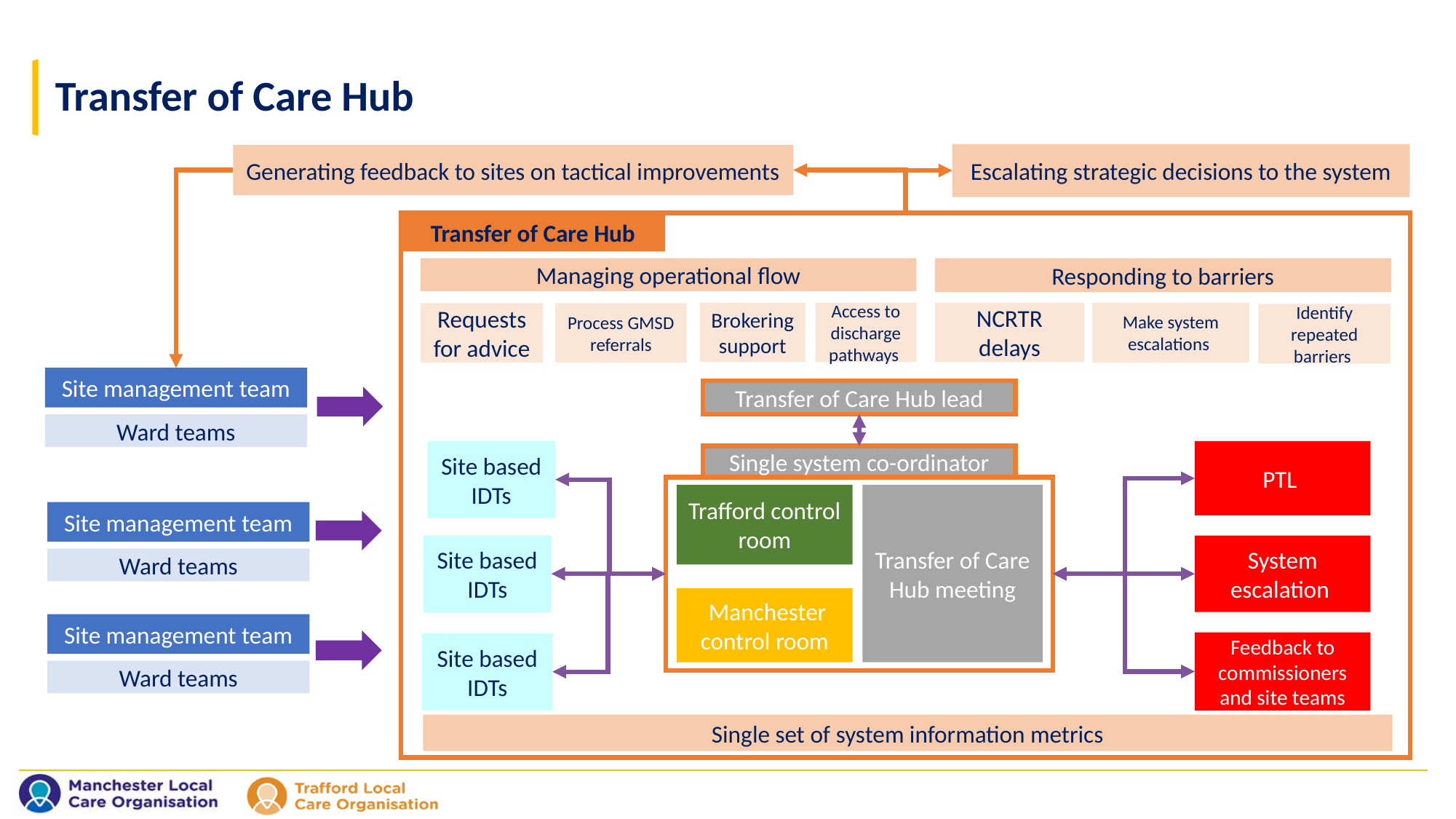

Transfer of Care Hub
Escalating strategic decisions to the system
Generating feedback to sites on tactical improvements

Transfer of Care Hub
Managing operational flow
Responding to barriers
Access to discharge pathways
Make system escalations
Brokering support
NCRTR delays
Requests for advice
Process GMSD referrals
Identify repeated barriers
Site management team
Transfer of Care Hub lead

Ward teams
Site based IDTs
PTL
Single system co-ordinator

Trafford control room
Transfer of Care Hub meeting
Site management team

Site based IDTs
System escalation
Ward teams
 Manchester control room
Site management team

Feedback to commissioners and site teams
Site based IDTs
Ward teams
Single set of system information metrics